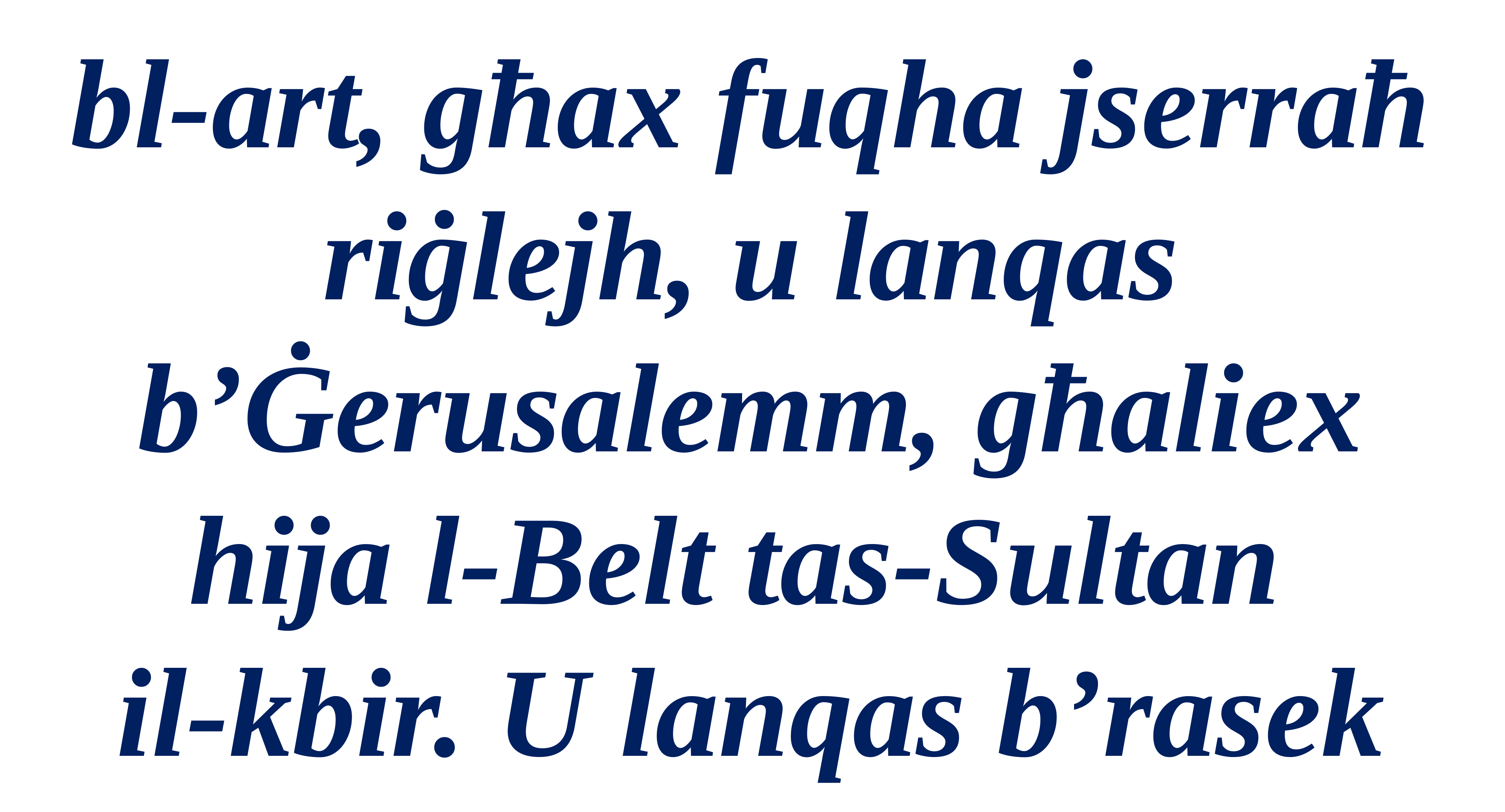

bl-art, għax fuqha jserraħ riġlejh, u lanqas b’Ġerusalemm, għaliex hija l-Belt tas-Sultan
il-kbir. U lanqas b’rasek